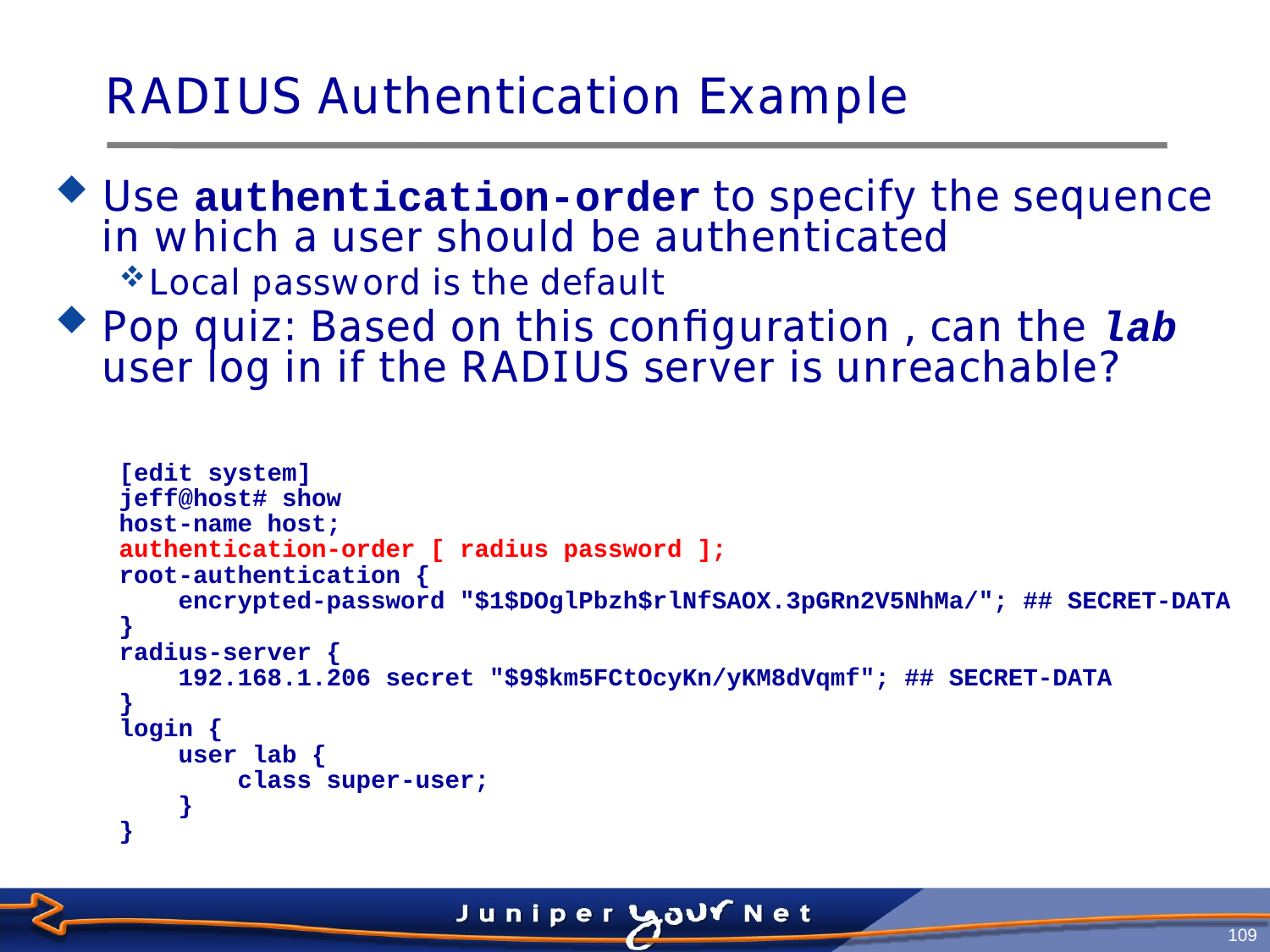

# RADIUS Authentication Example
Use authentication-order to specify the sequence in which a user should be authenticated
Local password is the default
Pop quiz: Based on this configuration , can the lab user log in if the RADIUS server is unreachable?

[edit system]
jeff@host# show
host-name host;
authentication-order [ radius password ];
root-authentication {
    encrypted-password "$1$DOglPbzh$rlNfSAOX.3pGRn2V5NhMa/"; ## SECRET-DATA
}
radius-server {
    192.168.1.206 secret "$9$km5FCtOcyKn/yKM8dVqmf"; ## SECRET-DATA
}
login {
    user lab {
        class super-user;
    }
}